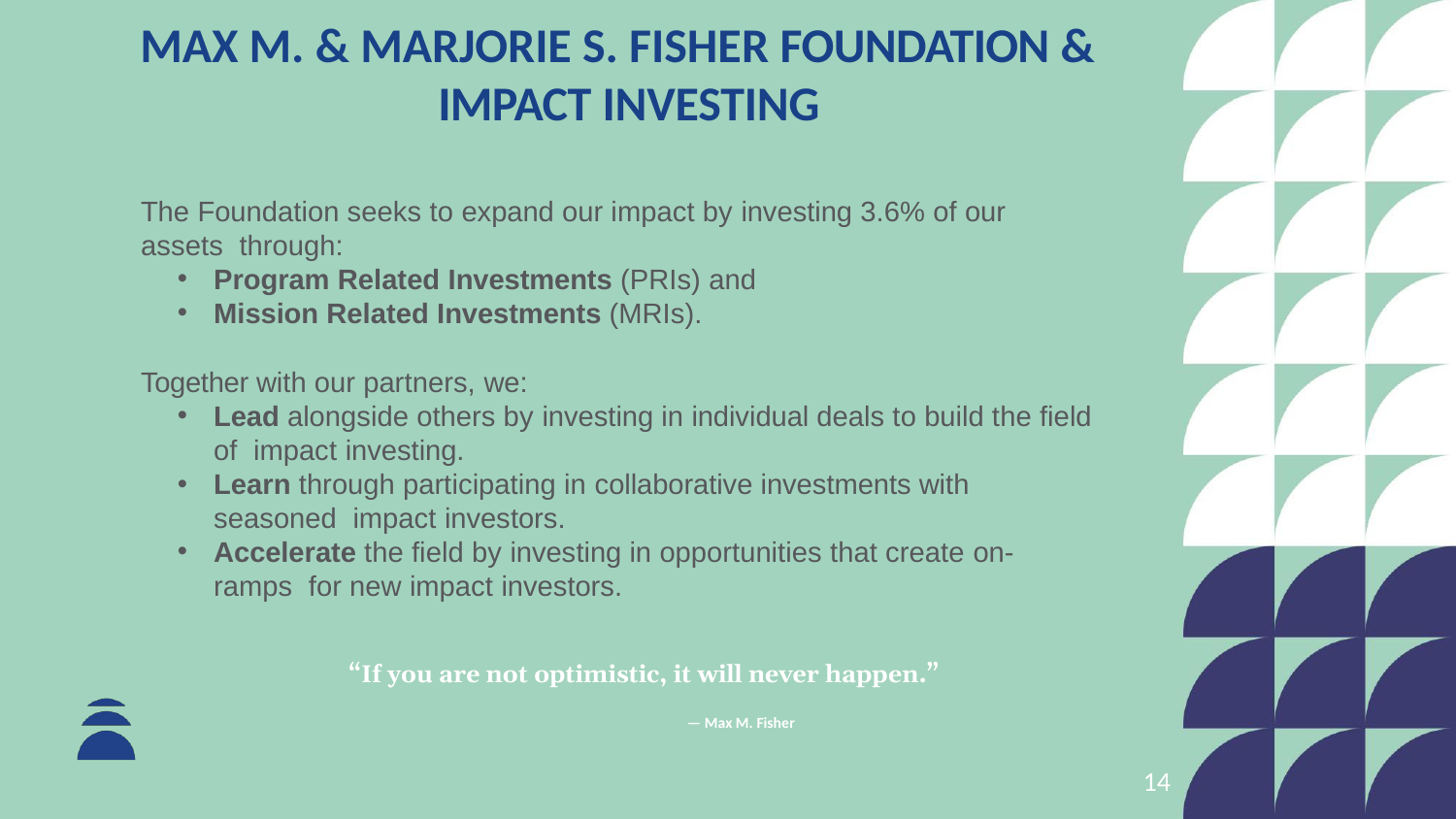

# MAX M. & MARJORIE S. FISHER FOUNDATION &  IMPACT INVESTING
The Foundation seeks to expand our impact by investing 3.6% of our assets  through:
Program Related Investments (PRIs) and
Mission Related Investments (MRIs).

Together with our partners, we:
Lead alongside others by investing in individual deals to build the field of  impact investing.
Learn through participating in collaborative investments with seasoned  impact investors.
Accelerate the field by investing in opportunities that create on-ramps  for new impact investors.

“If you are not optimistic, it will never happen.”

— Max M. Fisher
14